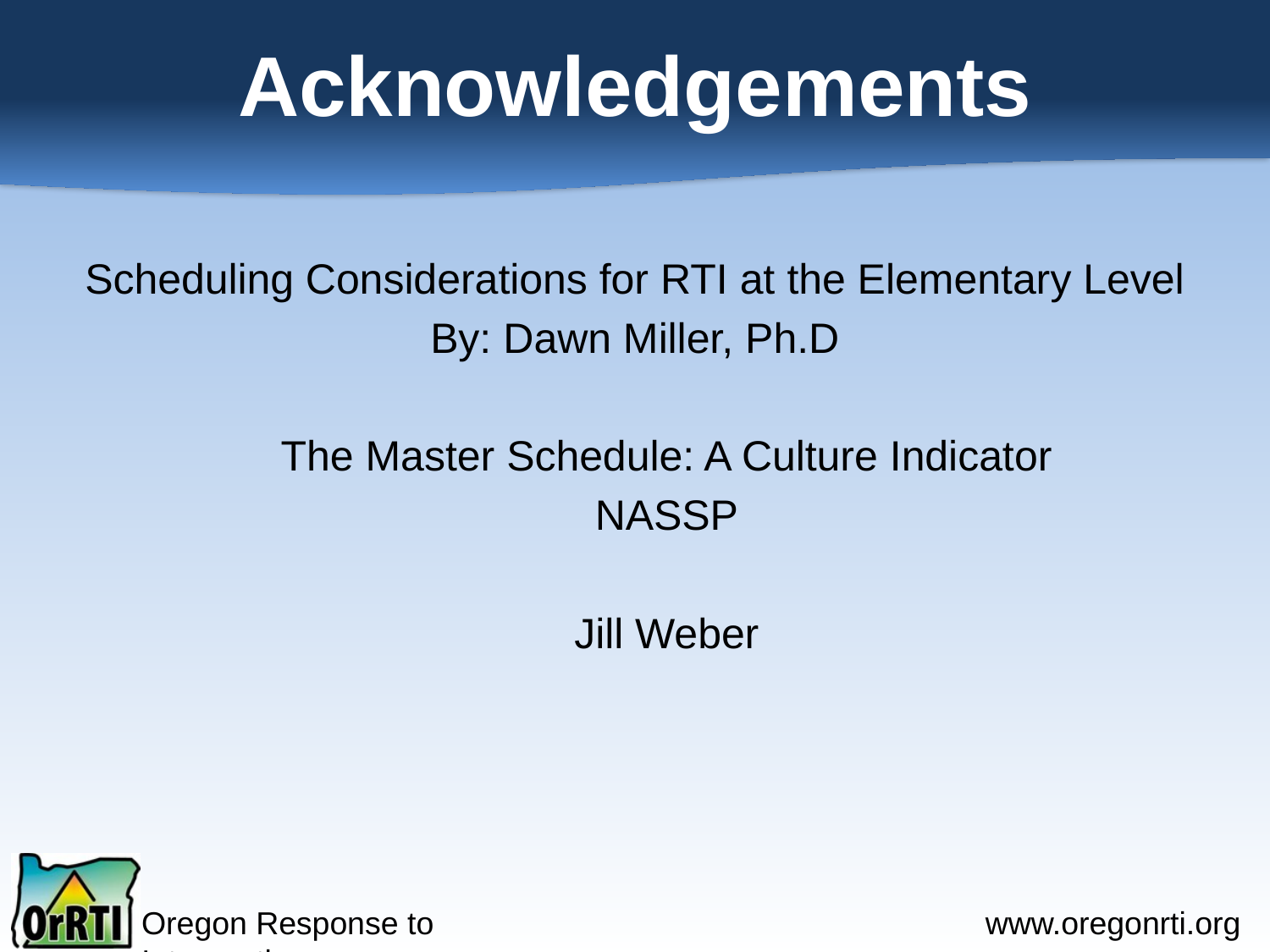

# Acknowledgements
Scheduling Considerations for RTI at the Elementary Level
By: Dawn Miller, Ph.D

The Master Schedule: A Culture Indicator
NASSP

Jill Weber